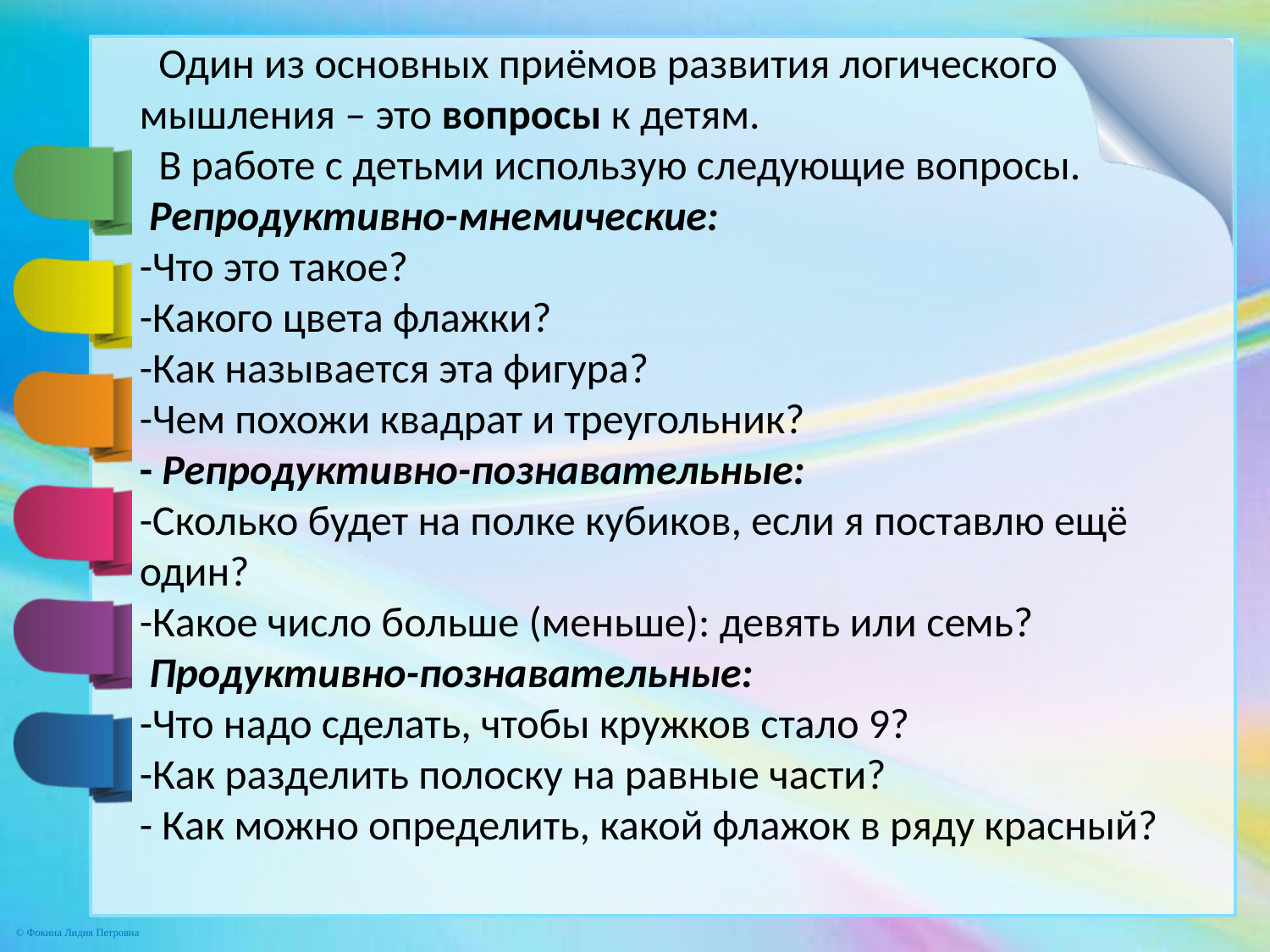

# Один из основных приёмов развития логического мышления – это вопросы к детям.                                                  В работе с детьми использую следующие вопросы. Репродуктивно-мнемические:  -Что это такое? -Какого цвета флажки? -Как называется эта фигура? -Чем похожи квадрат и треугольник? - Репродуктивно-познавательные:  -Сколько будет на полке кубиков, если я поставлю ещё один? -Какое число больше (меньше): девять или семь?  Продуктивно-познавательные:  -Что надо сделать, чтобы кружков стало 9? -Как разделить полоску на равные части? - Как можно определить, какой флажок в ряду красный?